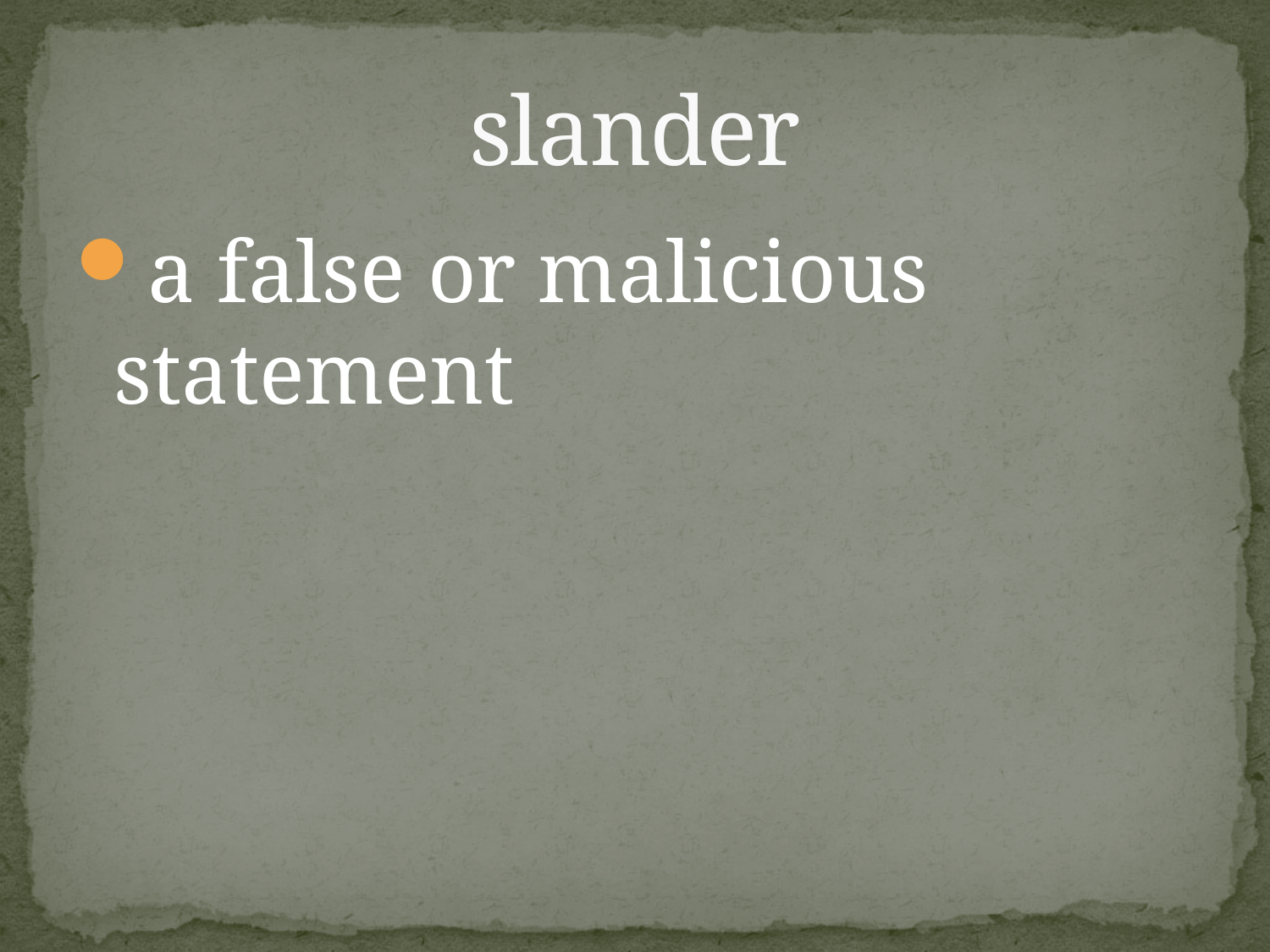

# slander
a false or malicious statement